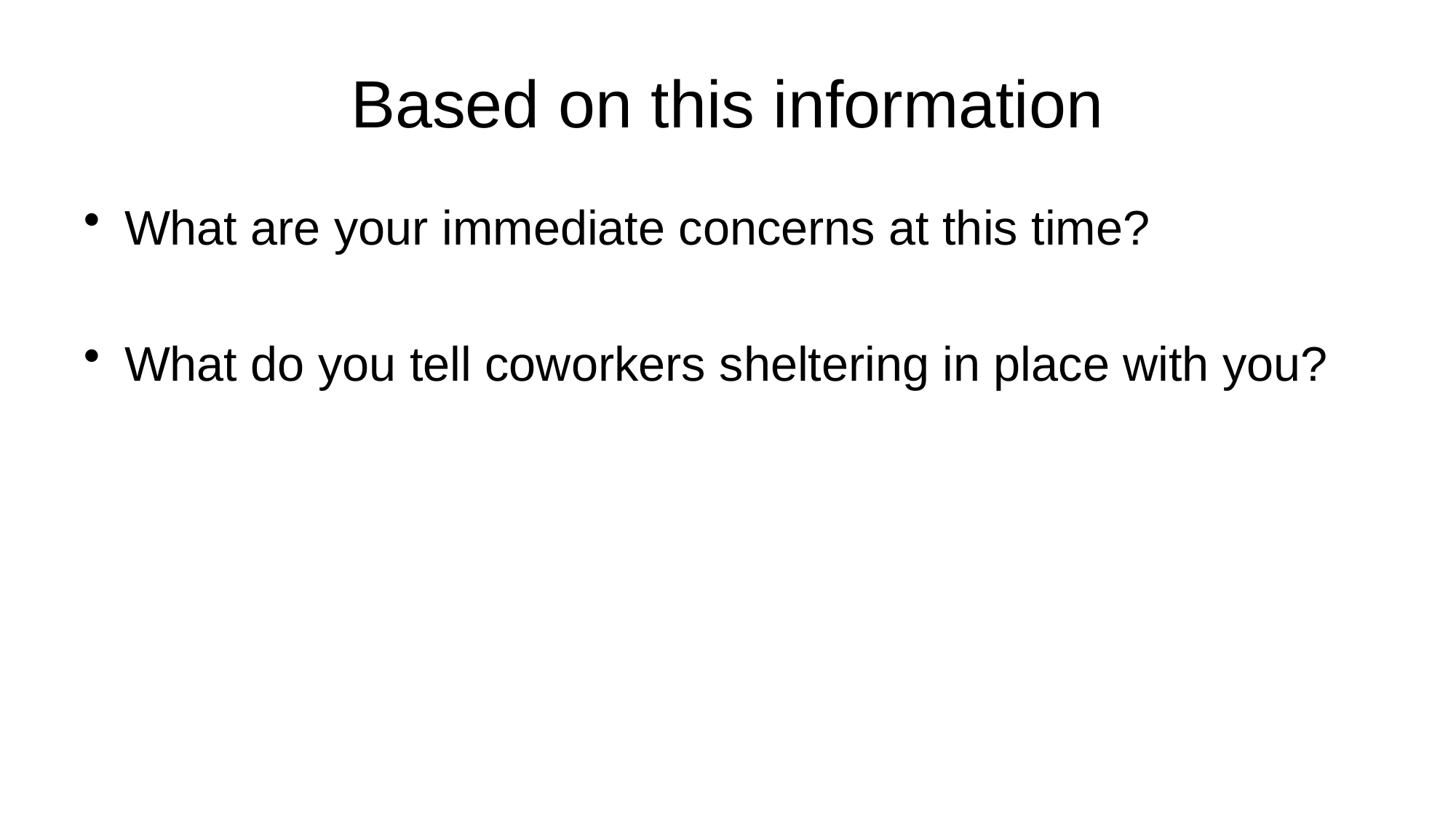

# Based on this information
What are your immediate concerns at this time?

What do you tell coworkers sheltering in place with you?